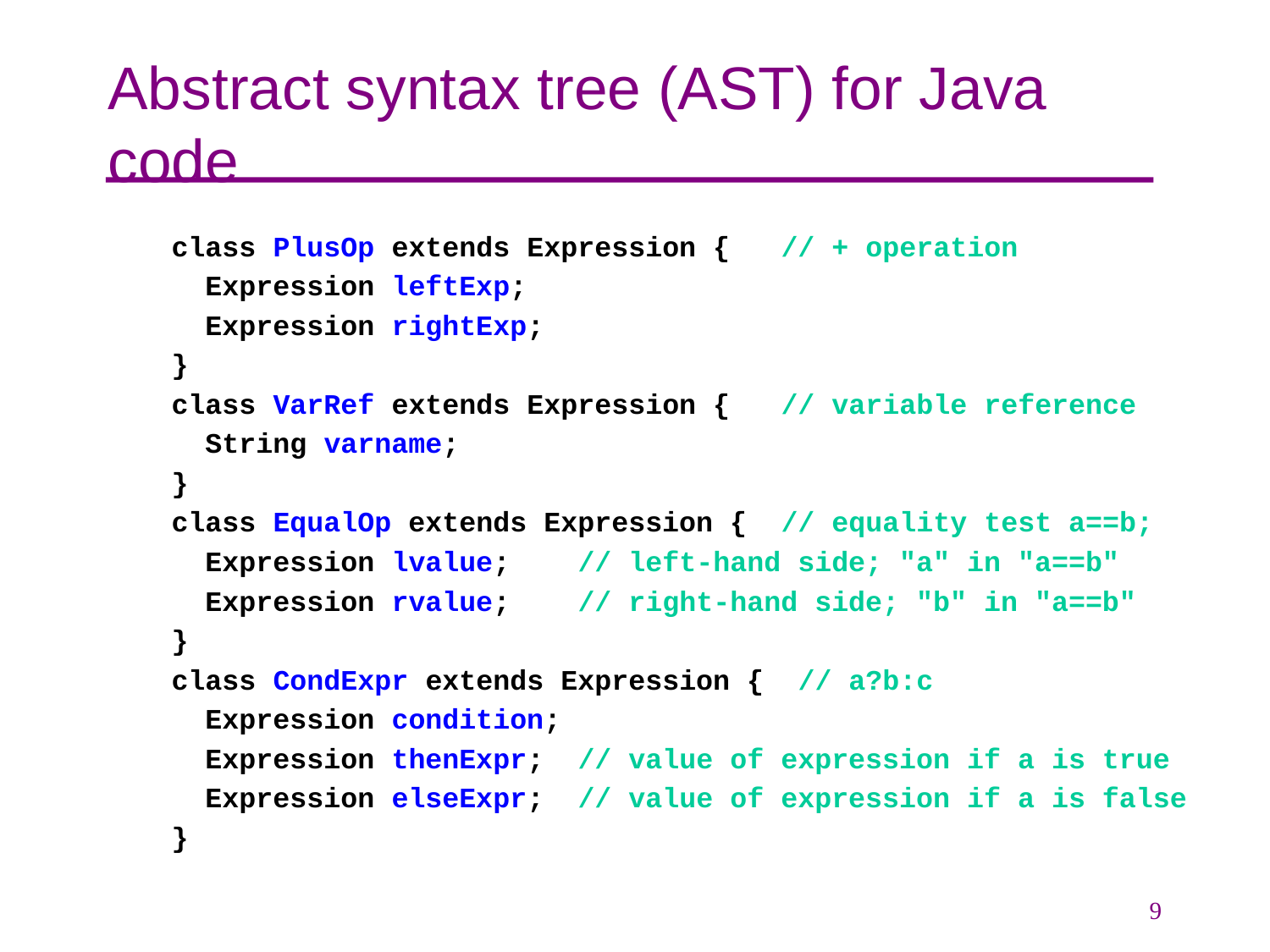

# Abstract syntax tree (AST) for Java code
class PlusOp extends Expression {   // + operation
  Expression leftExp;
  Expression rightExp;
}
class VarRef extends Expression {   // variable reference
  String varname;
}
class EqualOp extends Expression {  // equality test a==b;
  Expression lvalue;    // left-hand side; "a" in "a==b"
  Expression rvalue;    // right-hand side; "b" in "a==b"
}
class CondExpr extends Expression {  // a?b:c
  Expression condition;
  Expression thenExpr;  // value of expression if a is true
  Expression elseExpr;  // value of expression if a is false
}
9